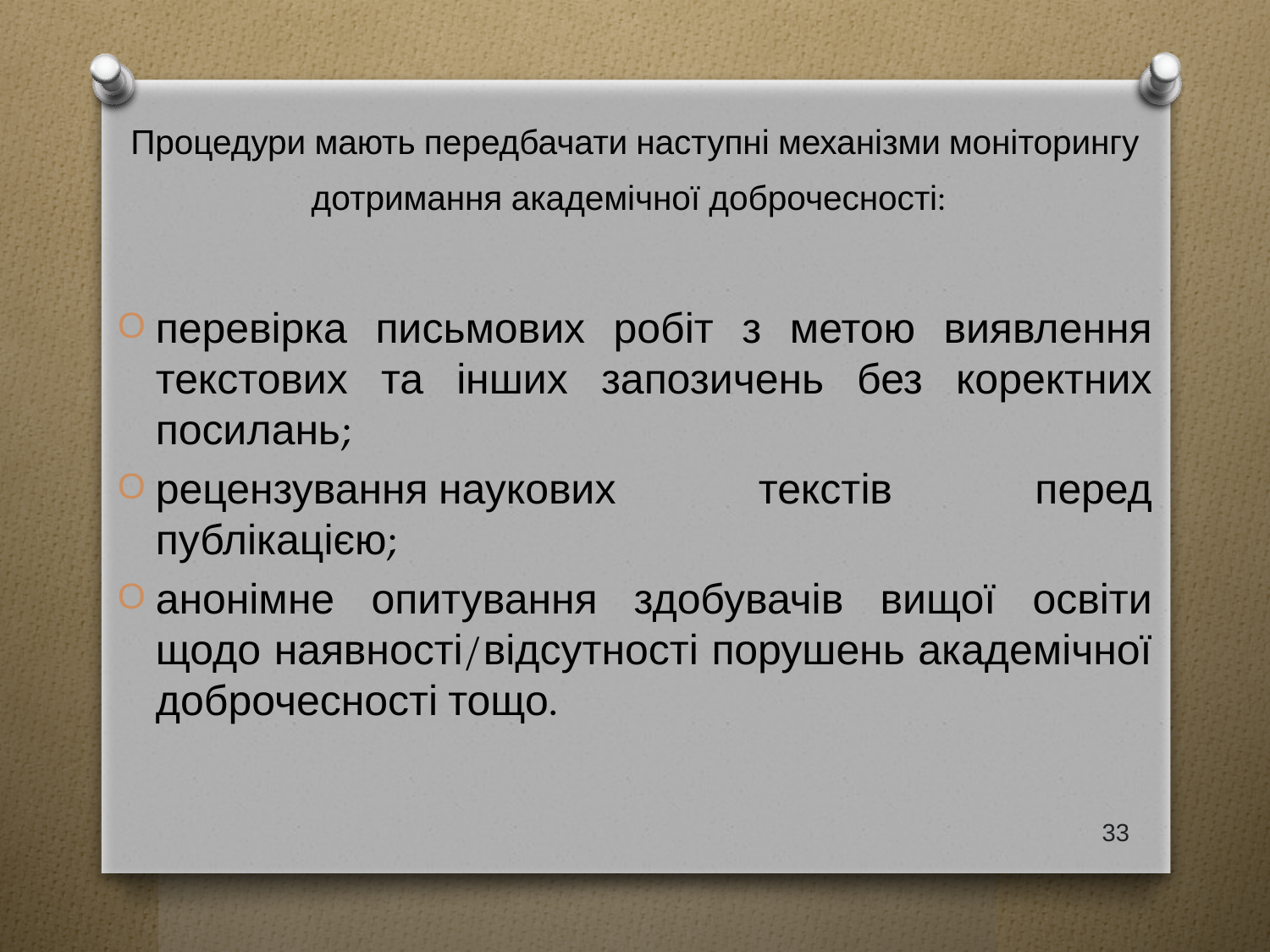

# Процедури мають передбачати наступні механізми моніторингу дотримання академічної доброчесності:
перевірка письмових робіт з метою виявлення текстових та інших запозичень без коректних посилань;
рецензування наукових текстів перед публікацією;
анонімне опитування здобувачів вищої освіти щодо наявності/відсутності порушень академічної доброчесності тощо.

33